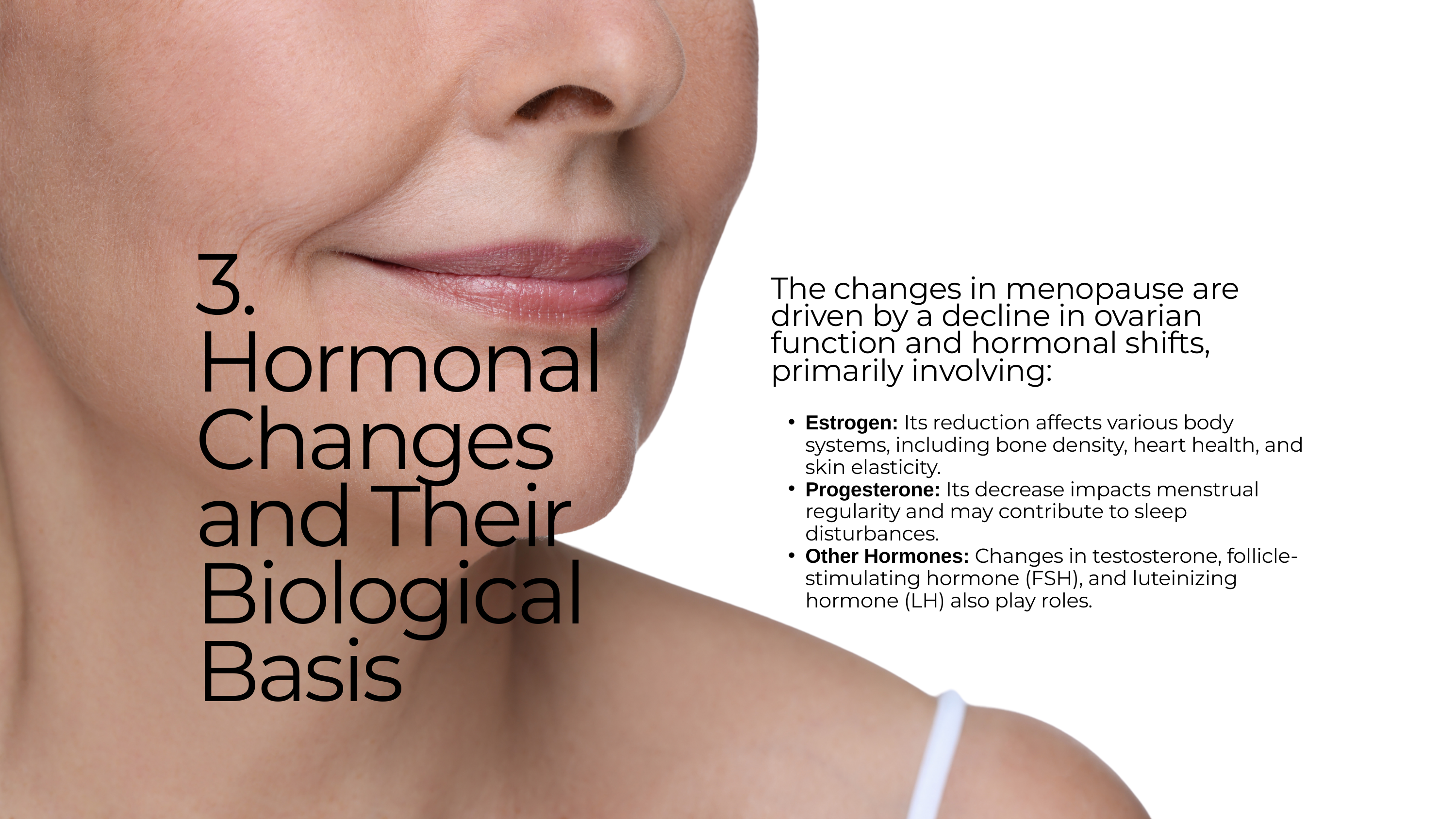

3. Hormonal Changes and Their Biological Basis
The changes in menopause are driven by a decline in ovarian function and hormonal shifts, primarily involving:
Estrogen: Its reduction affects various body systems, including bone density, heart health, and skin elasticity.
Progesterone: Its decrease impacts menstrual regularity and may contribute to sleep disturbances.
Other Hormones: Changes in testosterone, follicle-stimulating hormone (FSH), and luteinizing hormone (LH) also play roles.